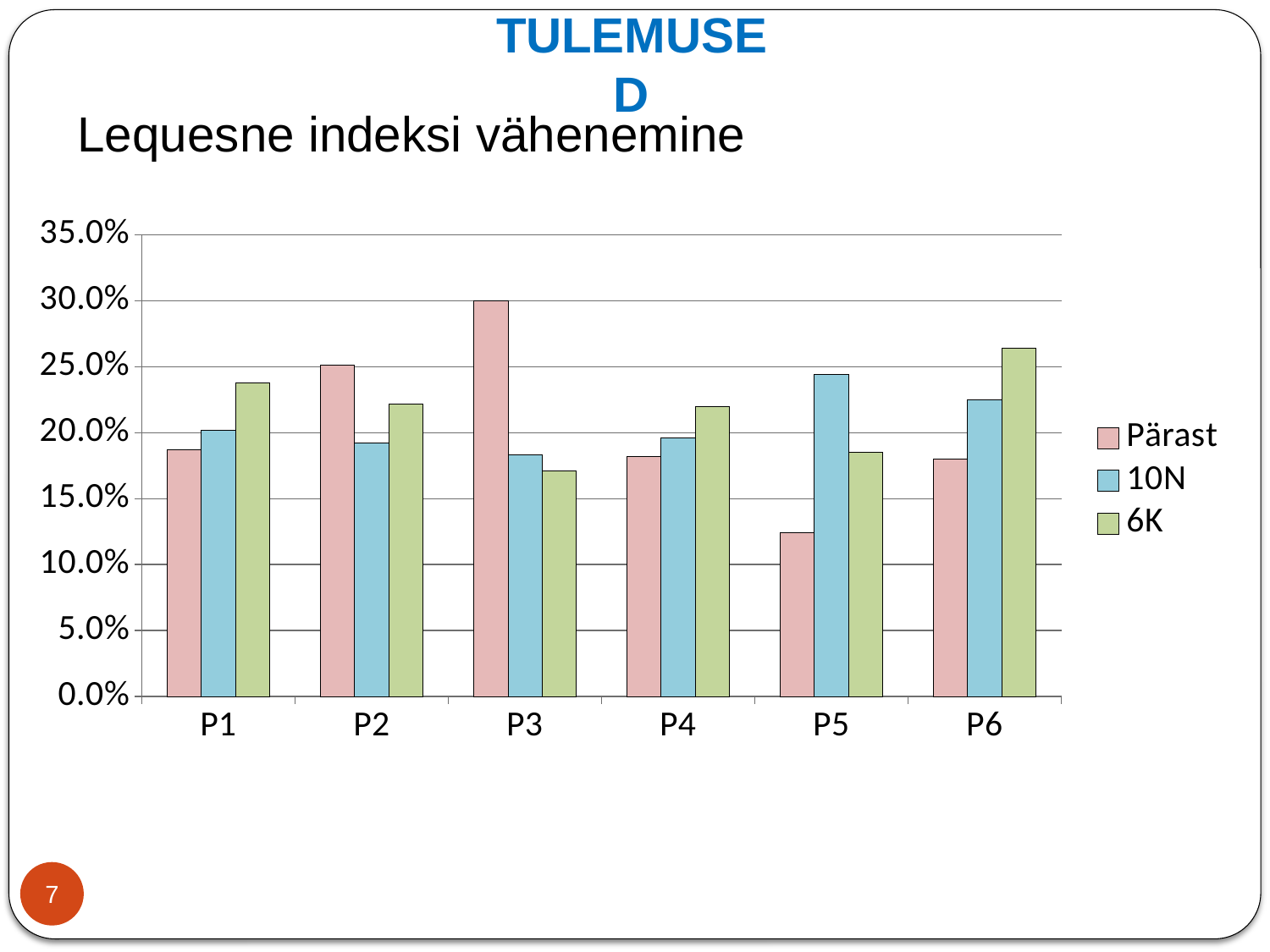

TULEMUSED
Lequesne indeksi vähenemine

### Chart

| Category | Pärast | 10N | 6K |
|---|---|---|---|
| P1 | 0.18700000000000003 | 0.202 | 0.23800000000000002 |
| P2 | 0.251 | 0.192 | 0.222 |
| P3 | 0.30000000000000004 | 0.18300000000000002 | 0.171 |
| P4 | 0.18200000000000002 | 0.196 | 0.22 |
| P5 | 0.12400000000000001 | 0.24400000000000002 | 0.18500000000000003 |
| P6 | 0.18000000000000002 | 0.225 | 0.264 |
7